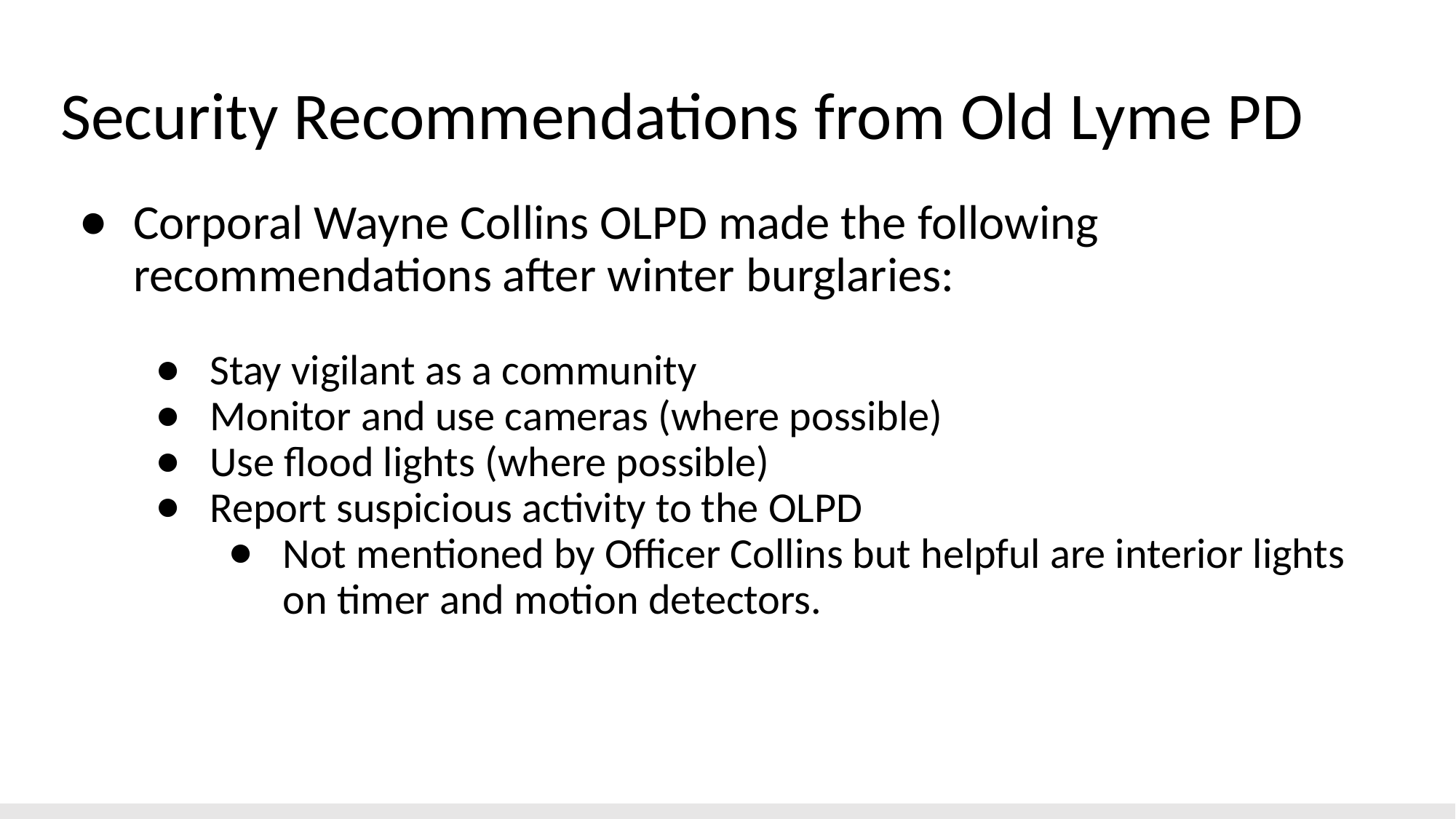

# Security Recommendations from Old Lyme PD
Corporal Wayne Collins OLPD made the following recommendations after winter burglaries:

Stay vigilant as a community
Monitor and use cameras (where possible)
Use flood lights (where possible)
Report suspicious activity to the OLPD
Not mentioned by Officer Collins but helpful are interior lights on timer and motion detectors.